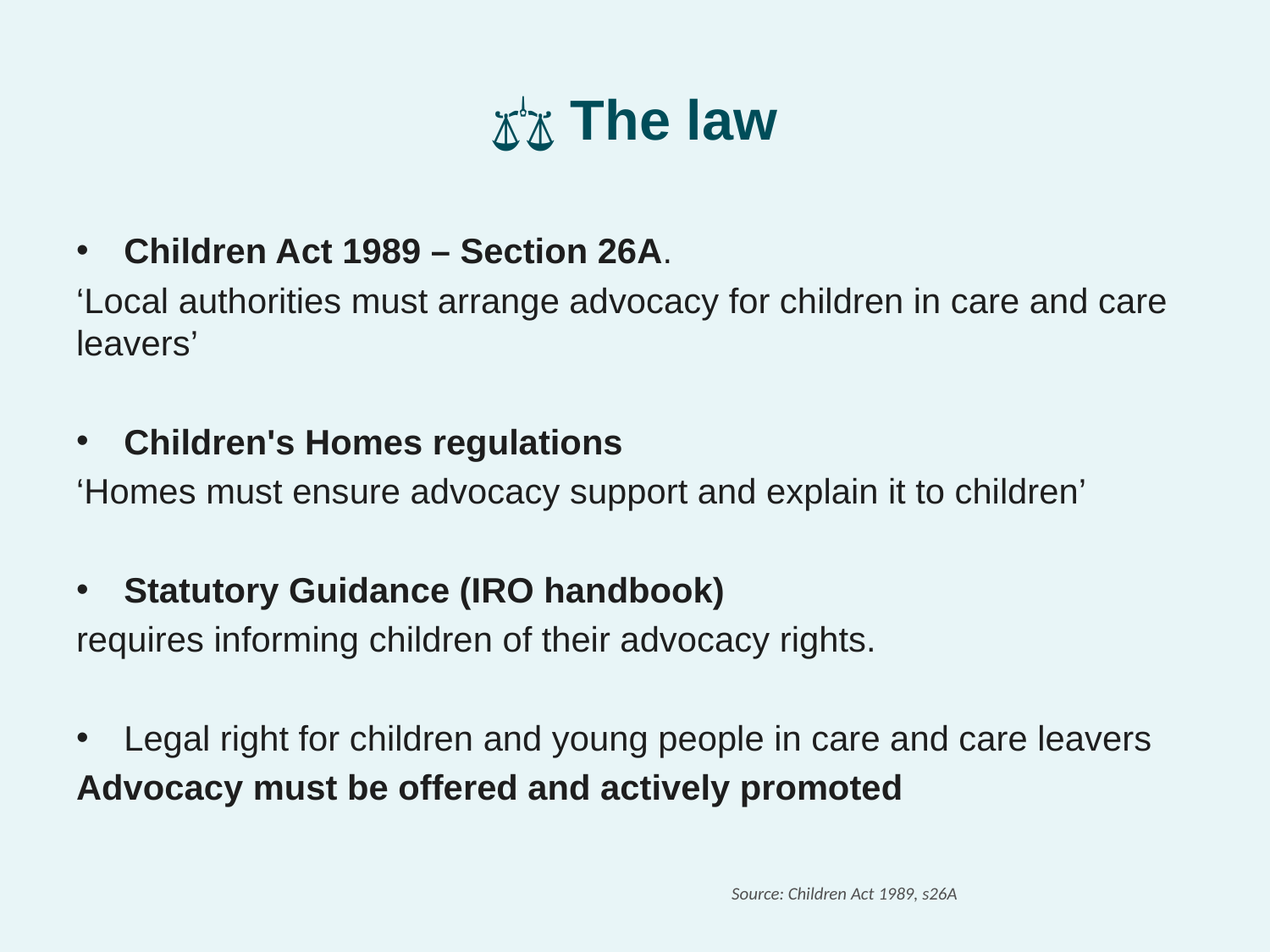

# ⚖️ The law
Children Act 1989 – Section 26A.
‘Local authorities must arrange advocacy for children in care and care leavers’

Children's Homes regulations
‘Homes must ensure advocacy support and explain it to children’

Statutory Guidance (IRO handbook)
requires informing children of their advocacy rights.

Legal right for children and young people in care and care leavers
Advocacy must be offered and actively promoted
Source: Children Act 1989, s26A